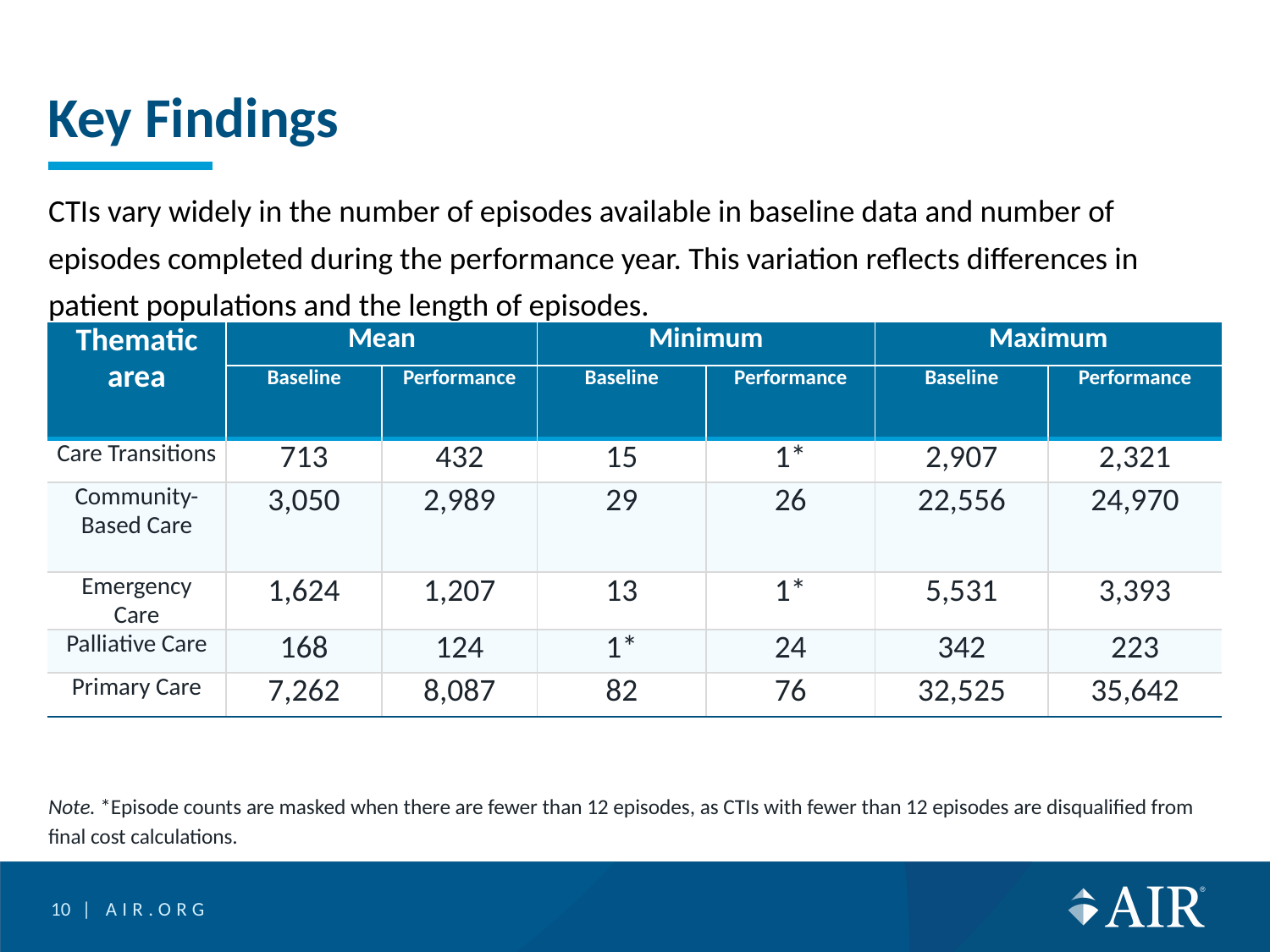

# Key Findings
CTIs vary widely in the number of episodes available in baseline data and number of episodes completed during the performance year. This variation reflects differences in patient populations and the length of episodes.

Note. *Episode counts are masked when there are fewer than 12 episodes, as CTIs with fewer than 12 episodes are disqualified from final cost calculations.
| Thematic area | Mean |  | Minimum |  | Maximum |  |
| --- | --- | --- | --- | --- | --- | --- |
|  | Baseline | Performance | Baseline | Performance | Baseline | Performance |
| Care Transitions | 713 | 432 | 15 | 1\* | 2,907 | 2,321 |
| Community-Based Care | 3,050 | 2,989 | 29 | 26 | 22,556 | 24,970 |
| Emergency Care | 1,624 | 1,207 | 13 | 1\* | 5,531 | 3,393 |
| Palliative Care | 168 | 124 | 1\* | 24 | 342 | 223 |
| Primary Care | 7,262 | 8,087 | 82 | 76 | 32,525 | 35,642 |
10